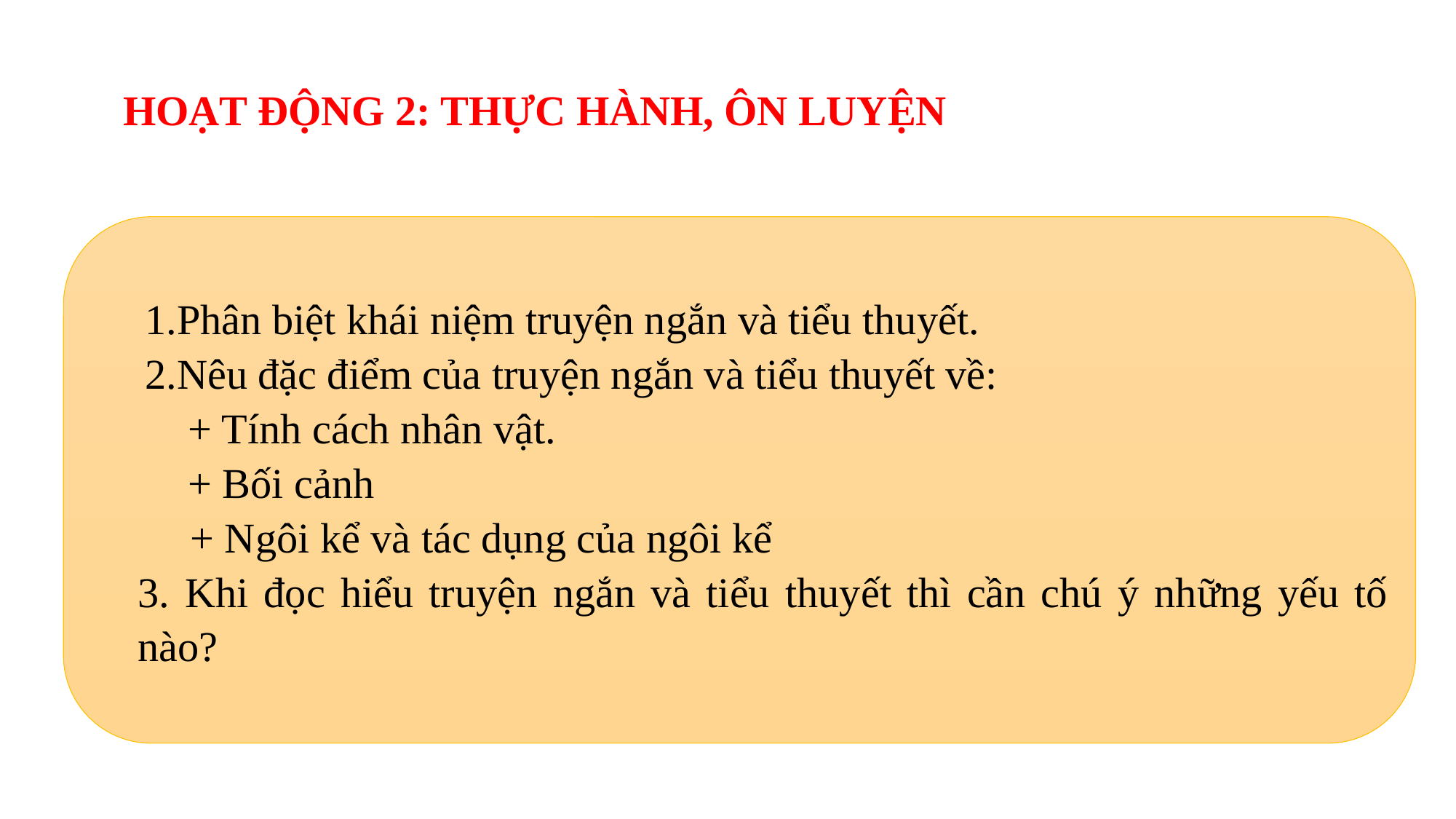

HOẠT ĐỘNG 2: THỰC HÀNH, ÔN LUYỆN

1.Phân biệt khái niệm truyện ngắn và tiểu thuyết.
2.Nêu đặc điểm của truyện ngắn và tiểu thuyết về:
    + Tính cách nhân vật.
    + Bối cảnh
     + Ngôi kể và tác dụng của ngôi kể
3. Khi đọc hiểu truyện ngắn và tiểu thuyết thì cần chú ý những yếu tố nào?